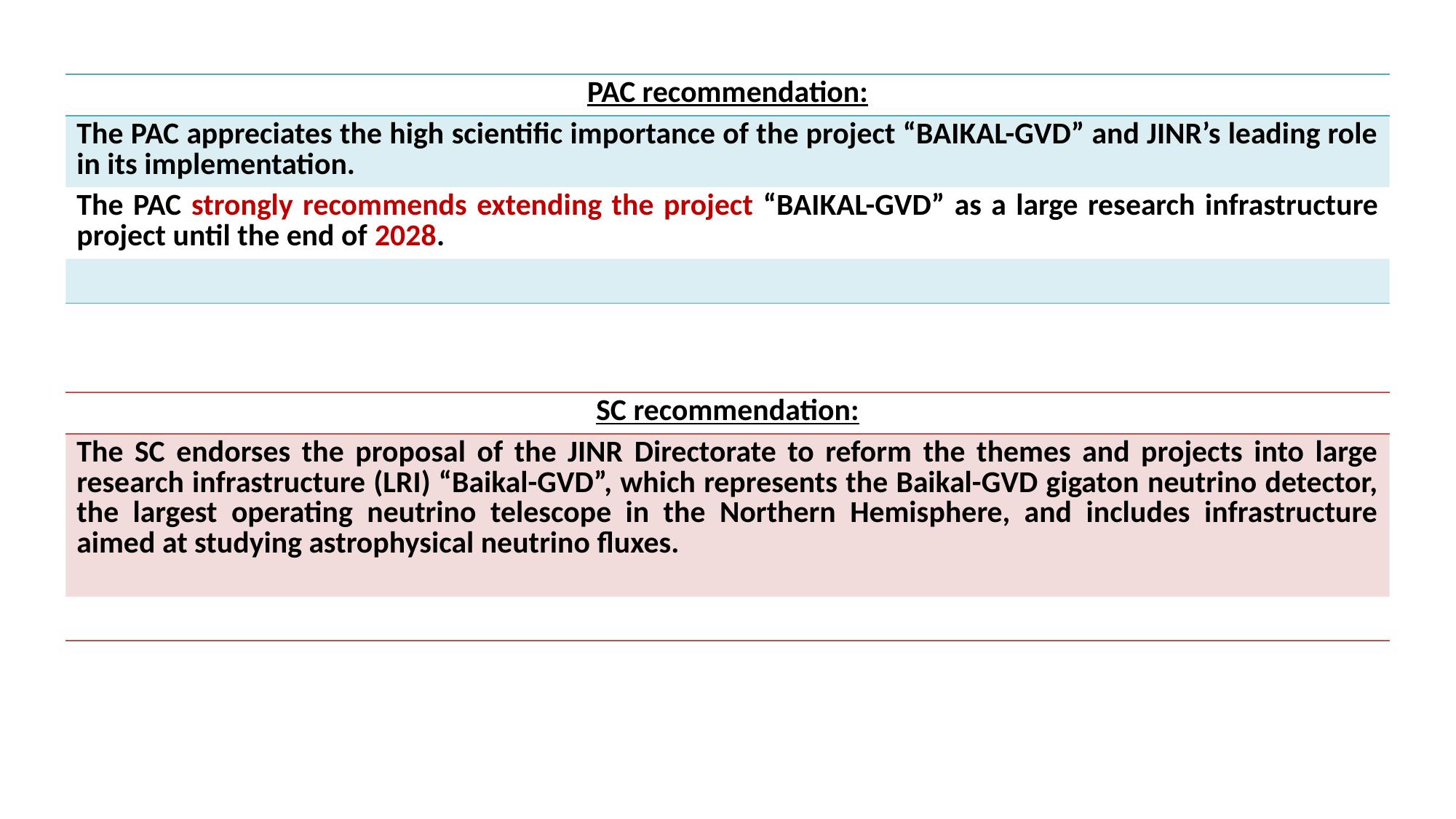

| PAC recommendation: |
| --- |
| The PAC appreciates the high scientific importance of the project “BAIKAL-GVD” and JINR’s leading role in its implementation. |
| The PAC strongly recommends extending the project “BAIKAL-GVD” as a large research infrastructure project until the end of 2028. |
|  |
| SC recommendation: |
| --- |
| The SC endorses the proposal of the JINR Directorate to reform the themes and projects into large research infrastructure (LRI) “Baikal-GVD”, which represents the Baikal-GVD gigaton neutrino detector, the largest operating neutrino telescope in the Northern Hemisphere, and includes infrastructure aimed at studying astrophysical neutrino fluxes. |
|  |